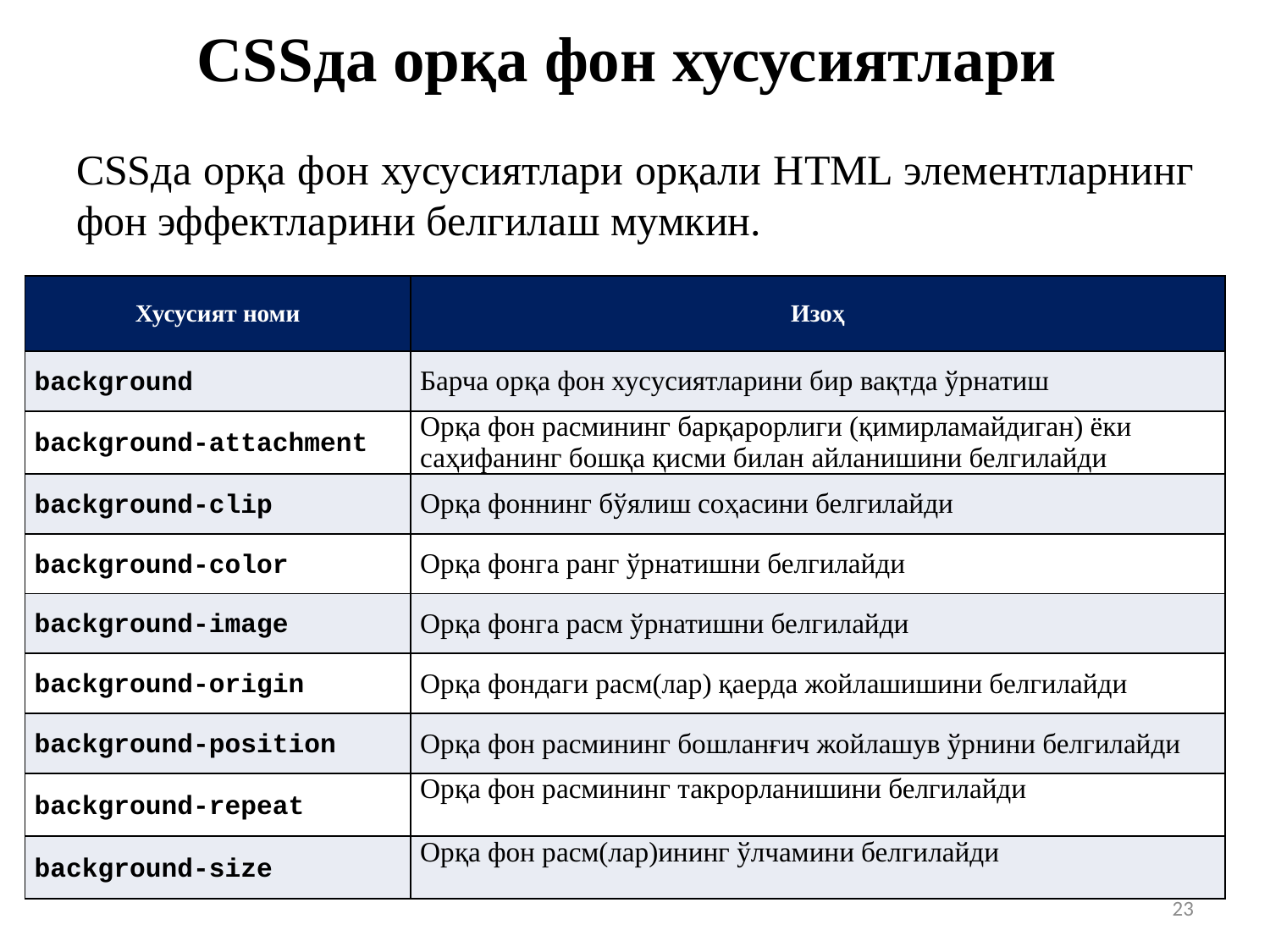

# CSSда орқа фон хусусиятлари
CSSда орқа фон хусусиятлари орқали HTML элементларнинг фон эффектларини белгилаш мумкин.
| Хусусият номи | Изоҳ |
| --- | --- |
| background | Барча орқа фон хусусиятларини бир вақтда ўрнатиш |
| background-attachment | Орқа фон расмининг барқарорлиги (қимирламайдиган) ёки саҳифанинг бошқа қисми билан айланишини белгилайди |
| background-clip | Орқа фоннинг бўялиш соҳасини белгилайди |
| background-color | Орқа фонга ранг ўрнатишни белгилайди |
| background-image | Орқа фонга расм ўрнатишни белгилайди |
| background-origin | Орқа фондаги расм(лар) қаерда жойлашишини белгилайди |
| background-position | Орқа фон расмининг бошланғич жойлашув ўрнини белгилайди |
| background-repeat | Орқа фон расмининг такрорланишини белгилайди |
| background-size | Орқа фон расм(лар)ининг ўлчамини белгилайди |
23